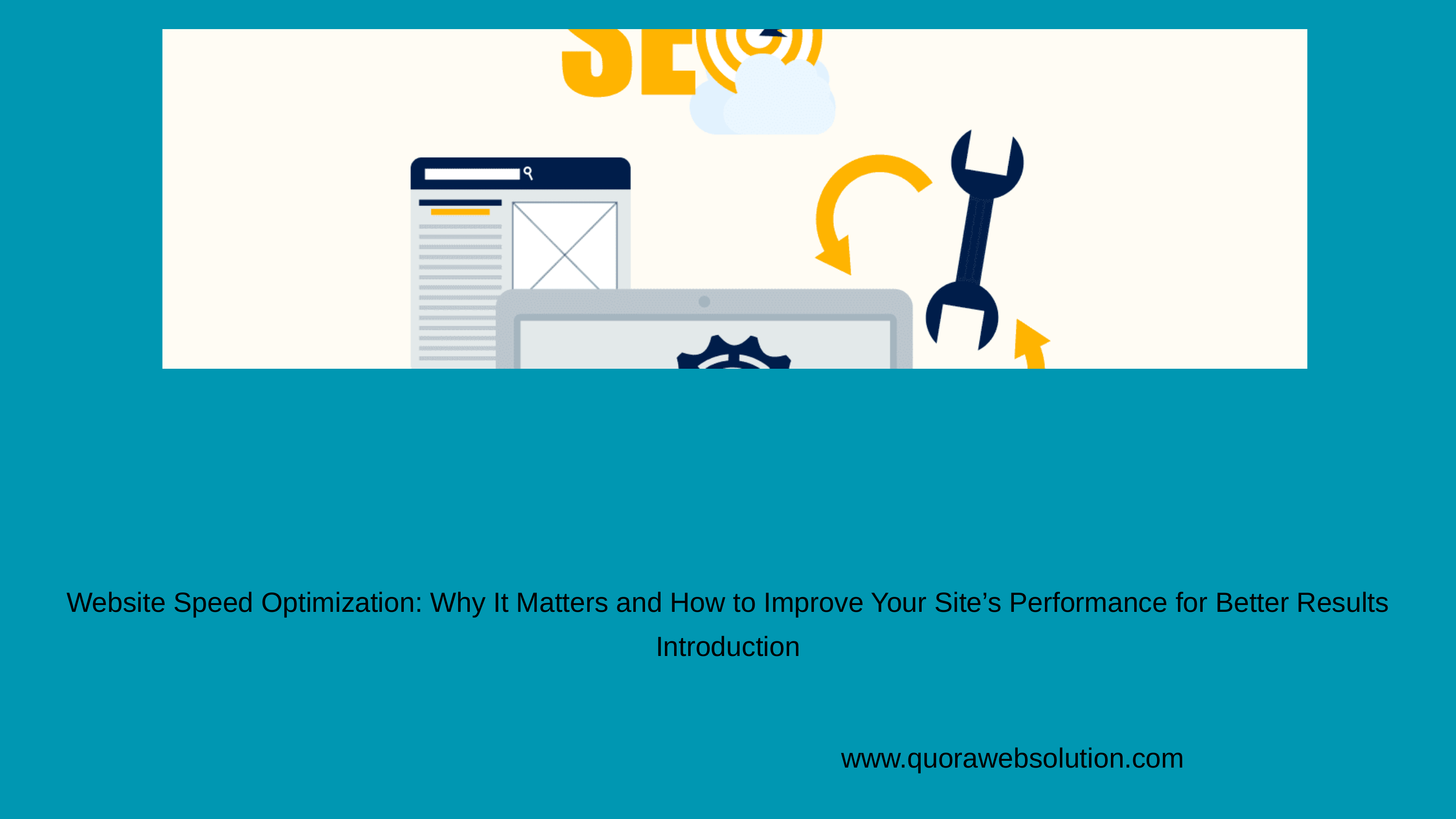

Website Speed Optimization: Why It Matters and How to Improve Your Site’s Performance for Better Results
Introduction
www.quorawebsolution.com